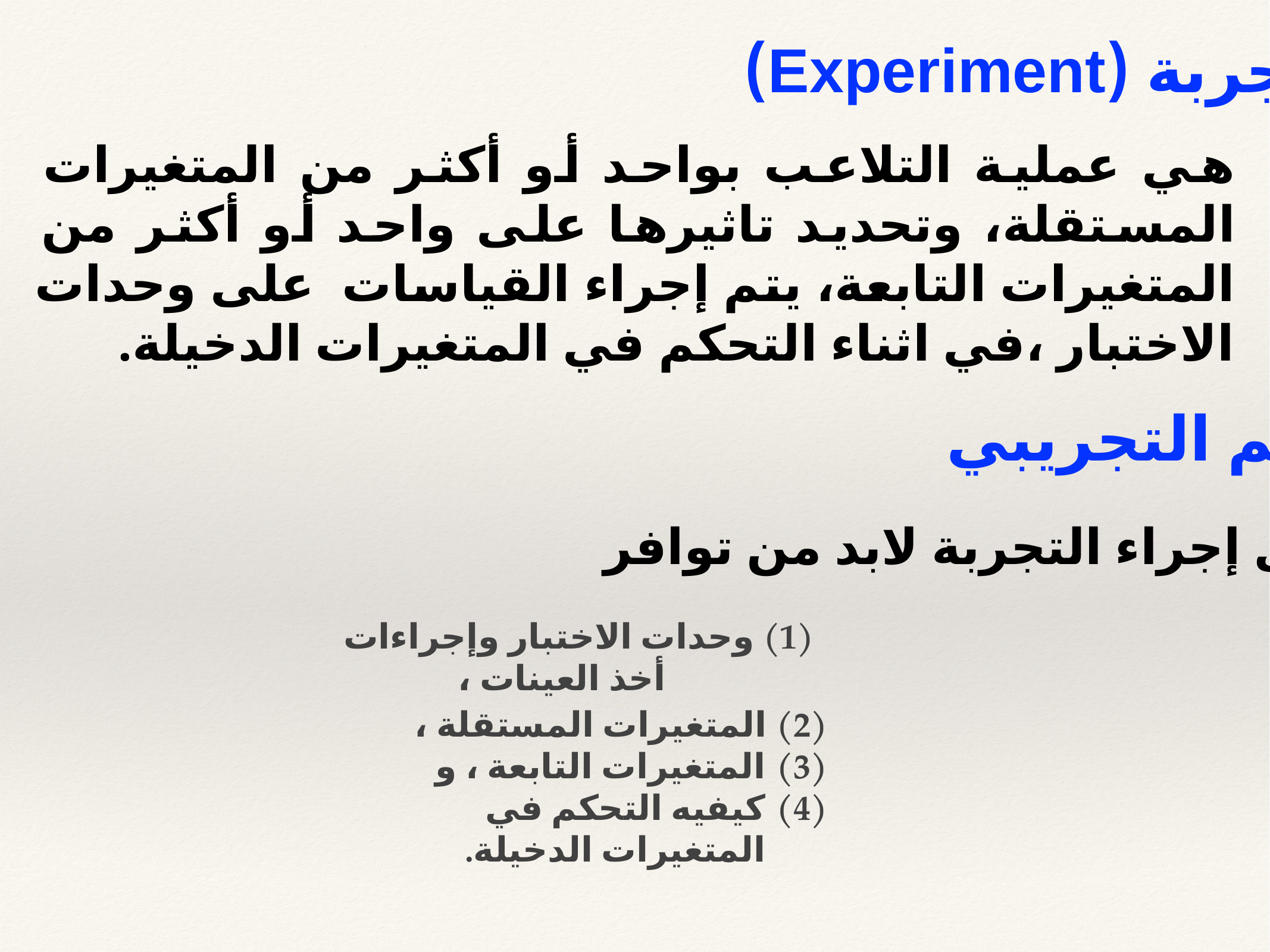

التجربة (Experiment)
هي عملية التلاعب بواحد أو أكثر من المتغيرات المستقلة، وتحديد تاثيرها على واحد أو أكثر من المتغيرات التابعة، يتم إجراء القياسات  على وحدات الاختبار ،في اثناء التحكم في المتغيرات الدخيلة.
التصميم التجريبي
لأجل إجراء التجربة لابد من توافر
 وحدات الاختبار وإجراءات أخذ العينات ،
المتغيرات المستقلة ،
المتغيرات التابعة ، و
كيفيه التحكم في المتغيرات الدخيلة.